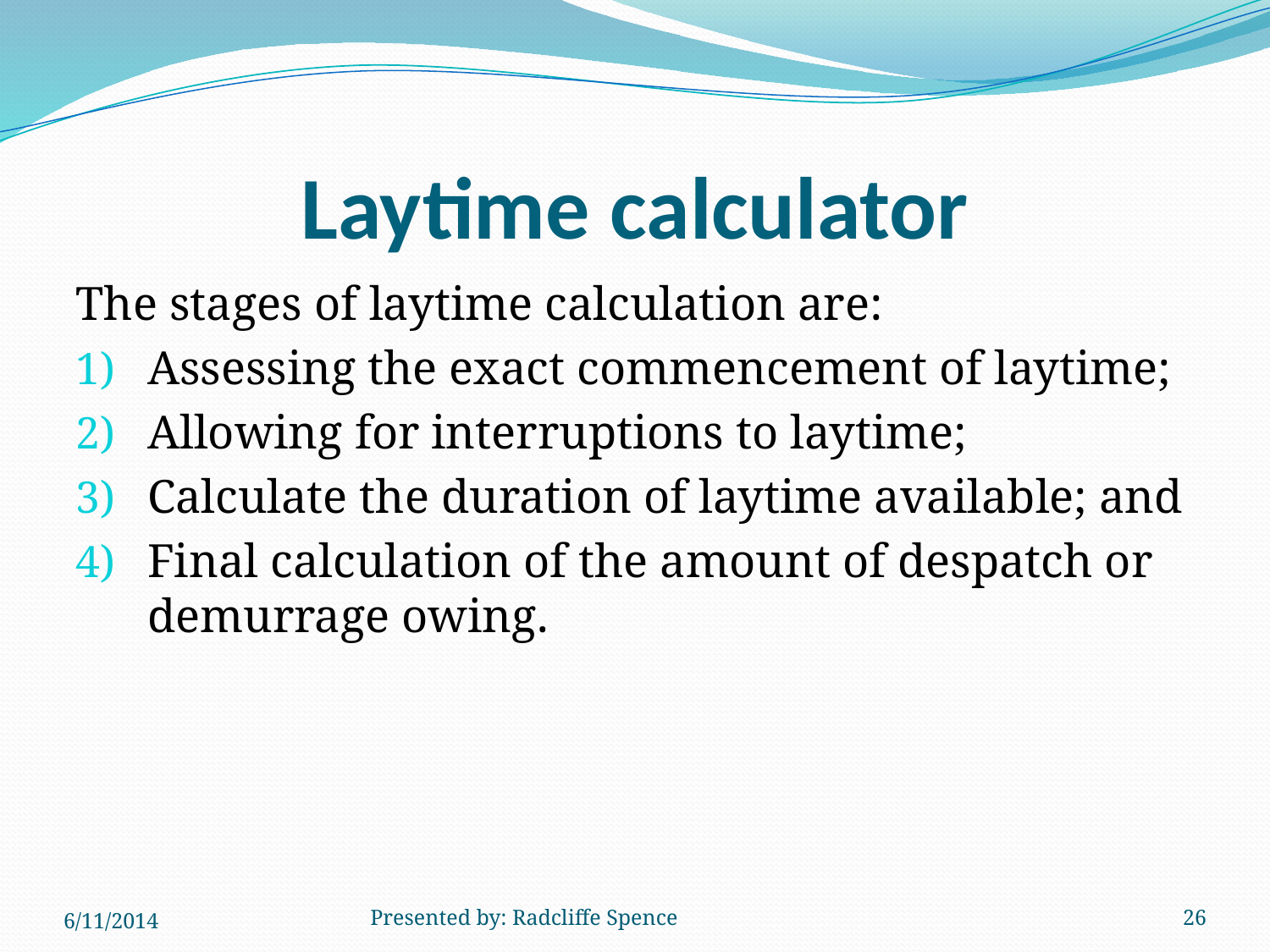

# Laytime calculator
The stages of laytime calculation are:
Assessing the exact commencement of laytime;
Allowing for interruptions to laytime;
Calculate the duration of laytime available; and
Final calculation of the amount of despatch or demurrage owing.

6/11/2014
Presented by: Radcliffe Spence
26